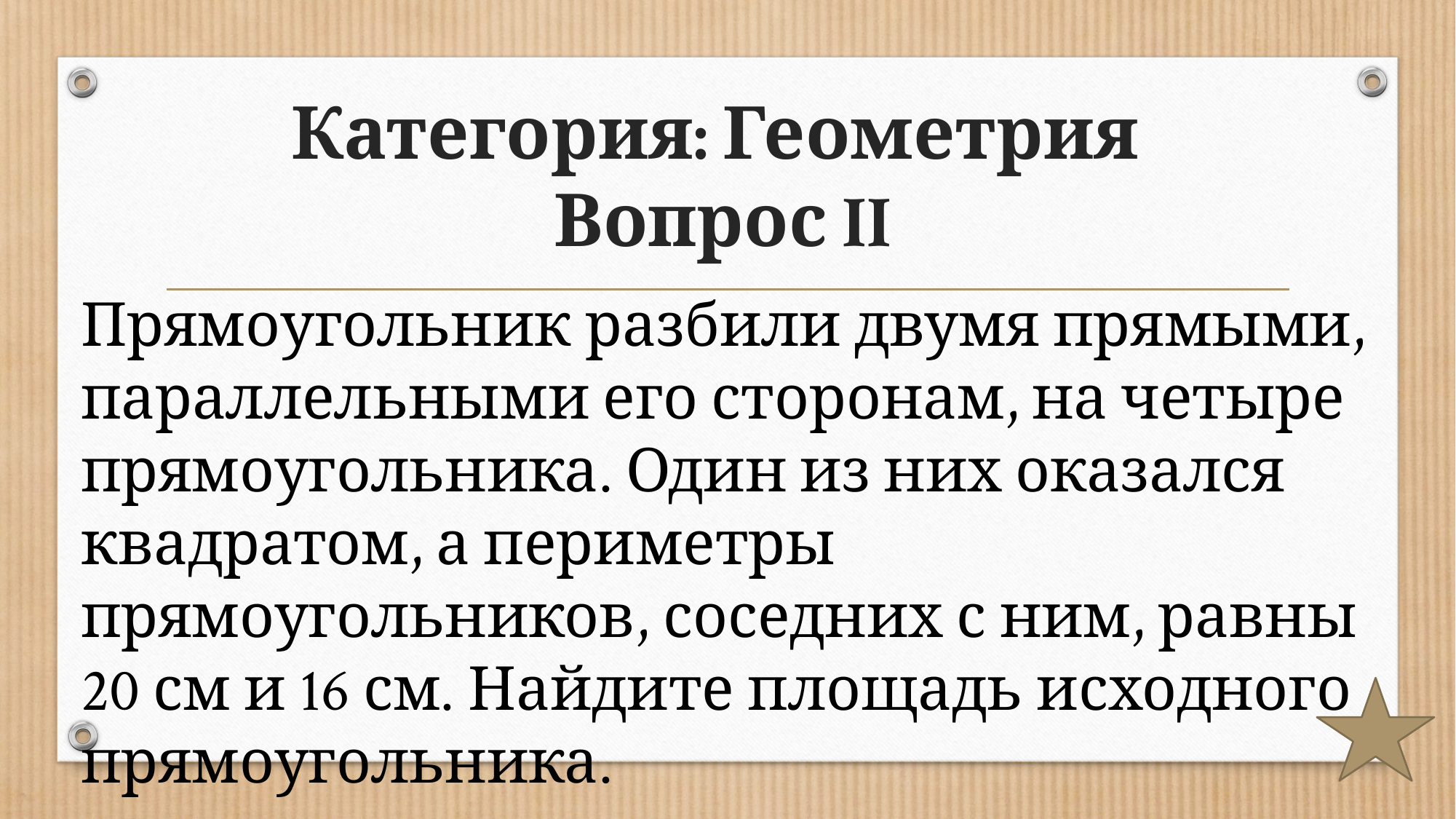

# Категория: Геометрия Вопрос II
Прямоугольник разбили двумя прямыми, параллельными его сторонам, на четыре прямоугольника. Один из них оказался квадратом, а периметры прямоугольников, соседних с ним, равны 20 см и 16 см. Найдите площадь исходного прямоугольника.